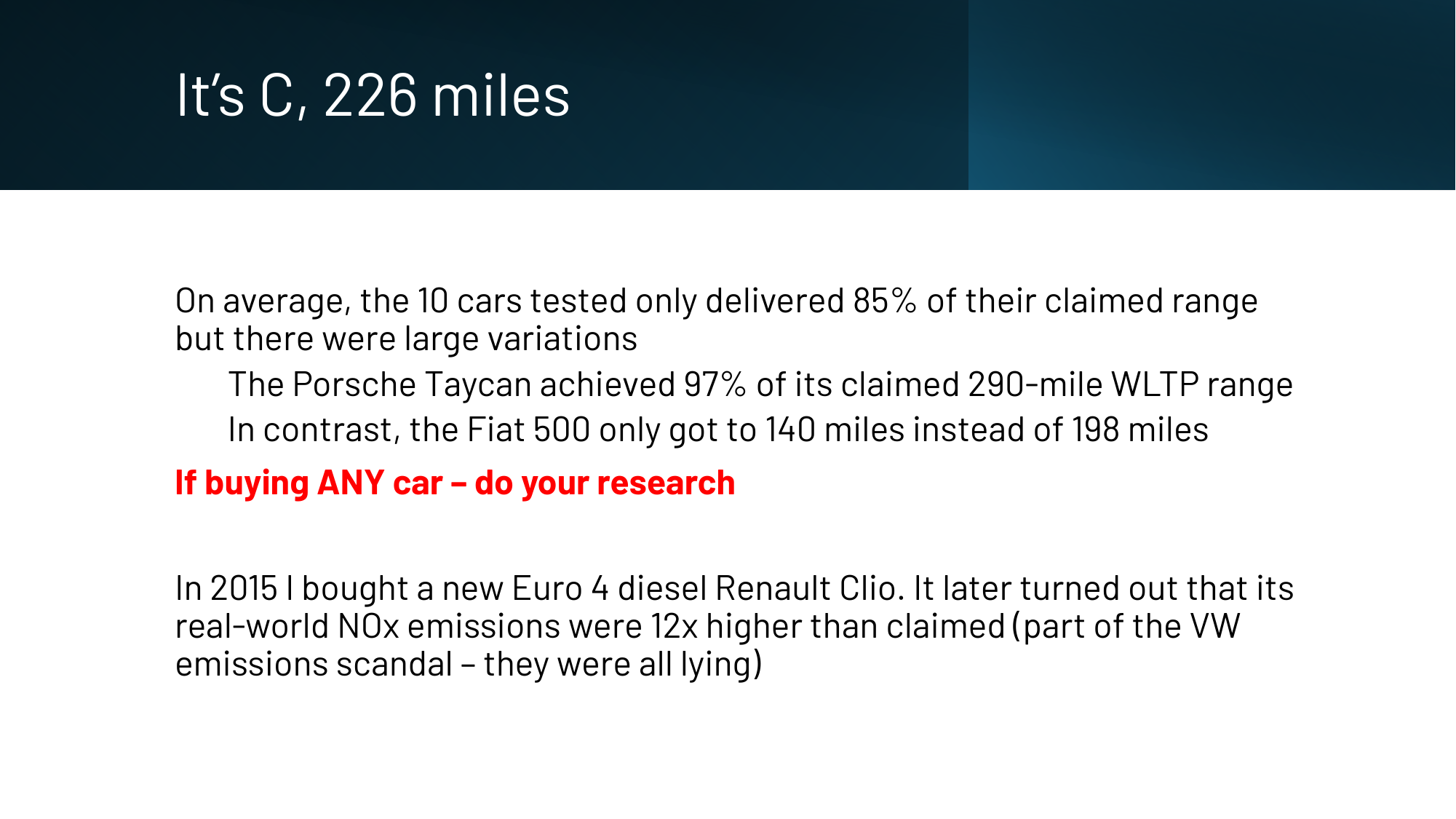

# It’s C, 226 miles
On average, the 10 cars tested only delivered 85% of their claimed range but there were large variations
The Porsche Taycan achieved 97% of its claimed 290-mile WLTP range
In contrast, the Fiat 500 only got to 140 miles instead of 198 miles
If buying ANY car – do your research

In 2015 I bought a new Euro 4 diesel Renault Clio. It later turned out that its real-world NOx emissions were 12x higher than claimed (part of the VW emissions scandal – they were all lying)